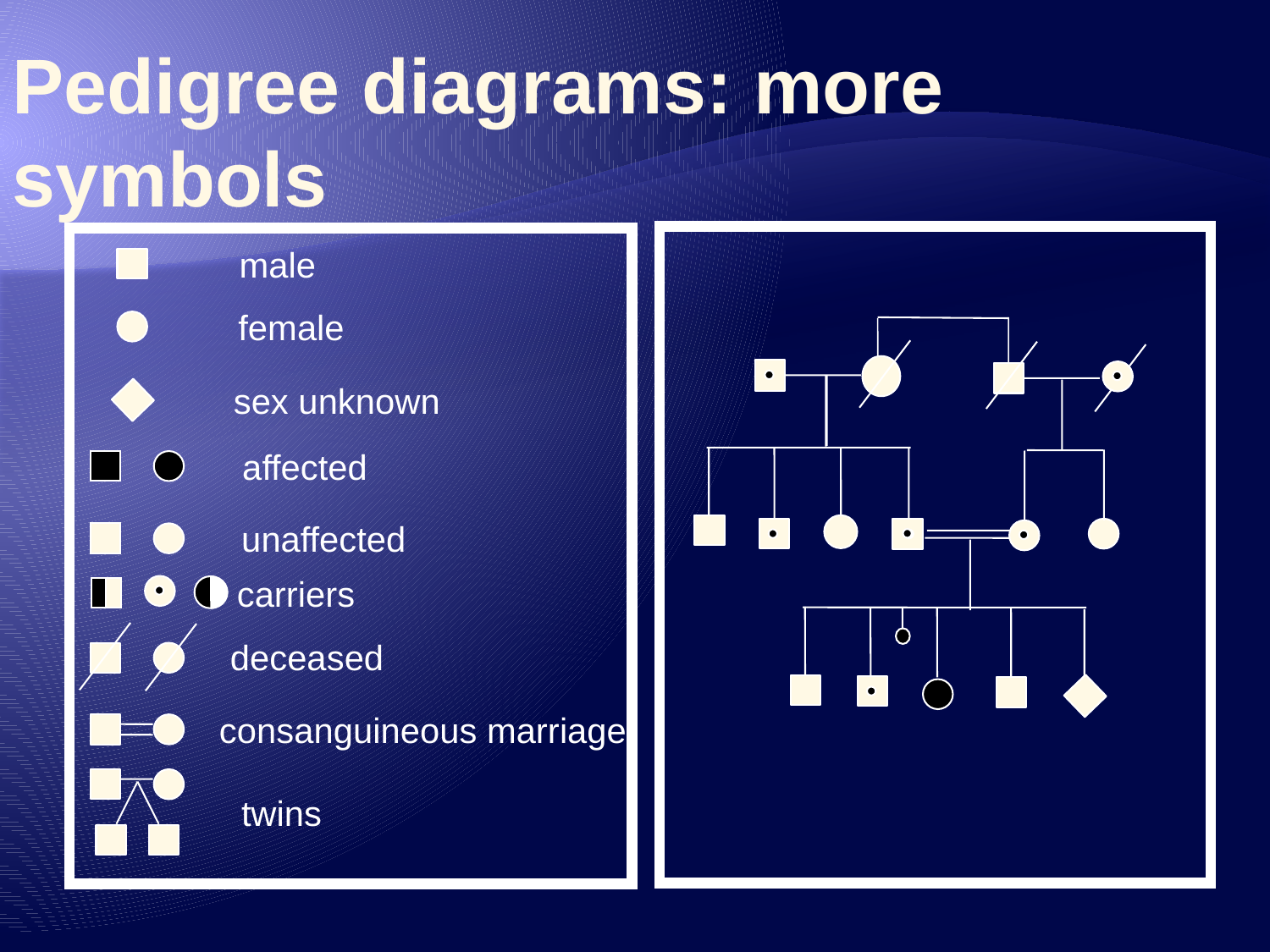

Pedigree diagrams: more  symbols

male

female

sex unknown

affected

unaffected

carriers

deceased

consanguineous marriage

twins